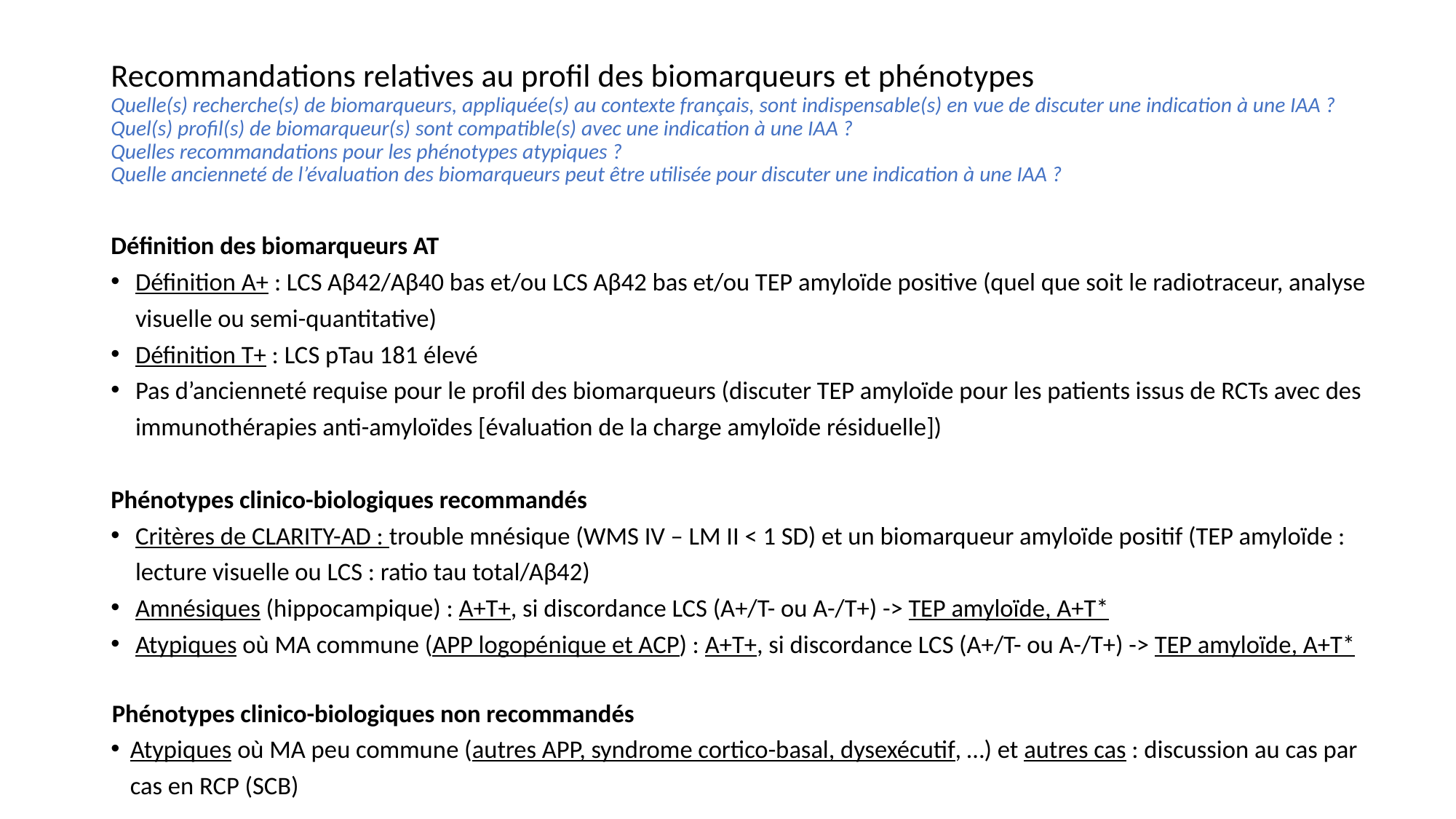

# Recommandations relatives au profil des biomarqueurs et phénotypes Quelle(s) recherche(s) de biomarqueurs, appliquée(s) au contexte français, sont indispensable(s) en vue de discuter une indication à une IAA ?  Quel(s) profil(s) de biomarqueur(s) sont compatible(s) avec une indication à une IAA ?  Quelles recommandations pour les phénotypes atypiques ? Quelle ancienneté de l’évaluation des biomarqueurs peut être utilisée pour discuter une indication à une IAA ?
Définition des biomarqueurs AT
Définition A+ : LCS Aβ42/Aβ40 bas et/ou LCS Aβ42 bas et/ou TEP amyloïde positive (quel que soit le radiotraceur, analyse visuelle ou semi-quantitative)
Définition T+ : LCS pTau 181 élevé
Pas d’ancienneté requise pour le profil des biomarqueurs (discuter TEP amyloïde pour les patients issus de RCTs avec des immunothérapies anti-amyloïdes [évaluation de la charge amyloïde résiduelle])

Phénotypes clinico-biologiques recommandés
Critères de CLARITY-AD : trouble mnésique (WMS IV – LM II < 1 SD) et un biomarqueur amyloïde positif (TEP amyloïde : lecture visuelle ou LCS : ratio tau total/Aβ42)
Amnésiques (hippocampique) : A+T+, si discordance LCS (A+/T- ou A-/T+) -> TEP amyloïde, A+T*
Atypiques où MA commune (APP logopénique et ACP) : A+T+, si discordance LCS (A+/T- ou A-/T+) -> TEP amyloïde, A+T*

Phénotypes clinico-biologiques non recommandés
Atypiques où MA peu commune (autres APP, syndrome cortico-basal, dysexécutif, …) et autres cas : discussion au cas par cas en RCP (SCB)